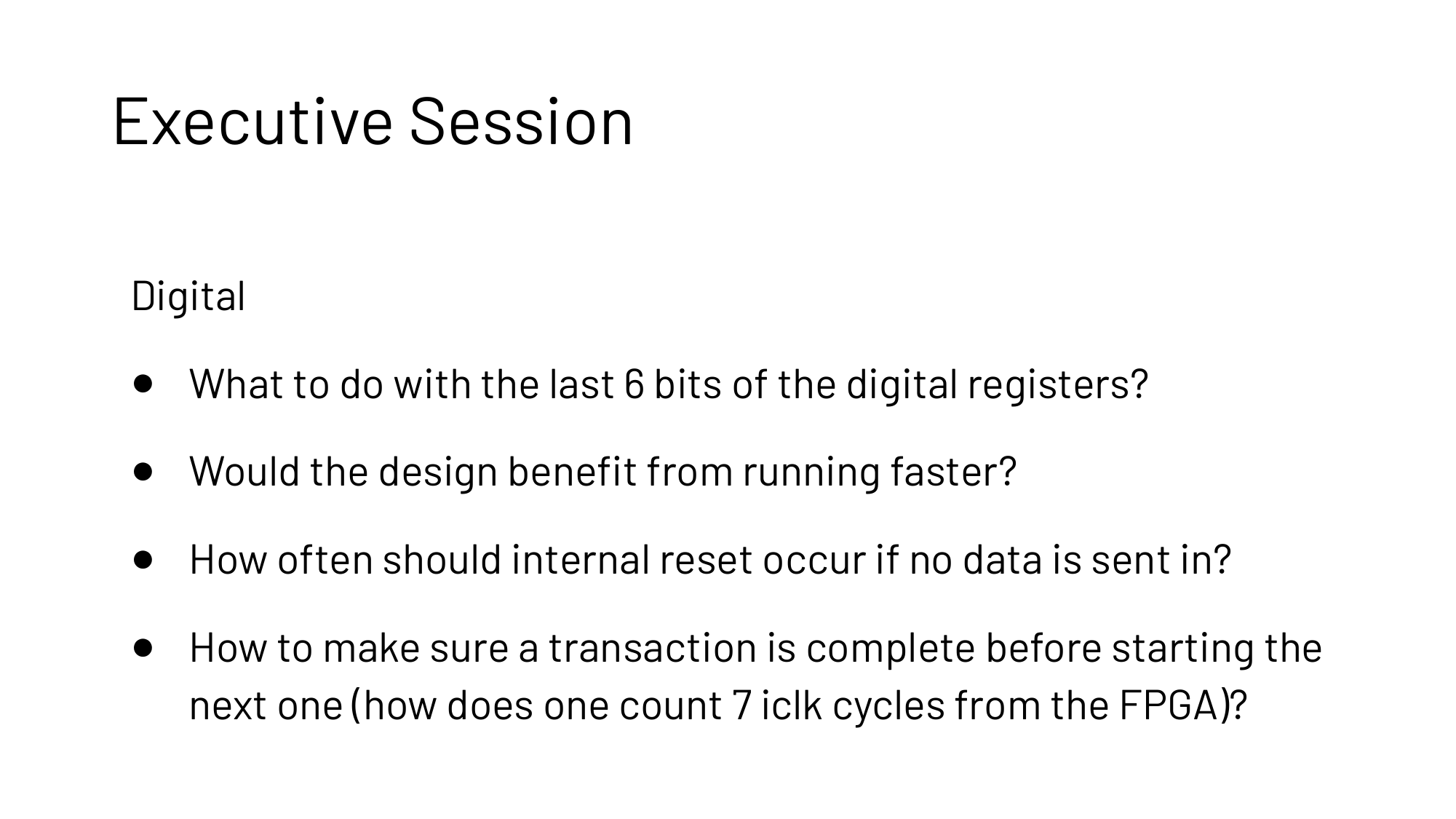

# Executive Session
Digital
What to do with the last 6 bits of the digital registers?
Would the design benefit from running faster?
How often should internal reset occur if no data is sent in?
How to make sure a transaction is complete before starting the next one (how does one count 7 iclk cycles from the FPGA)?